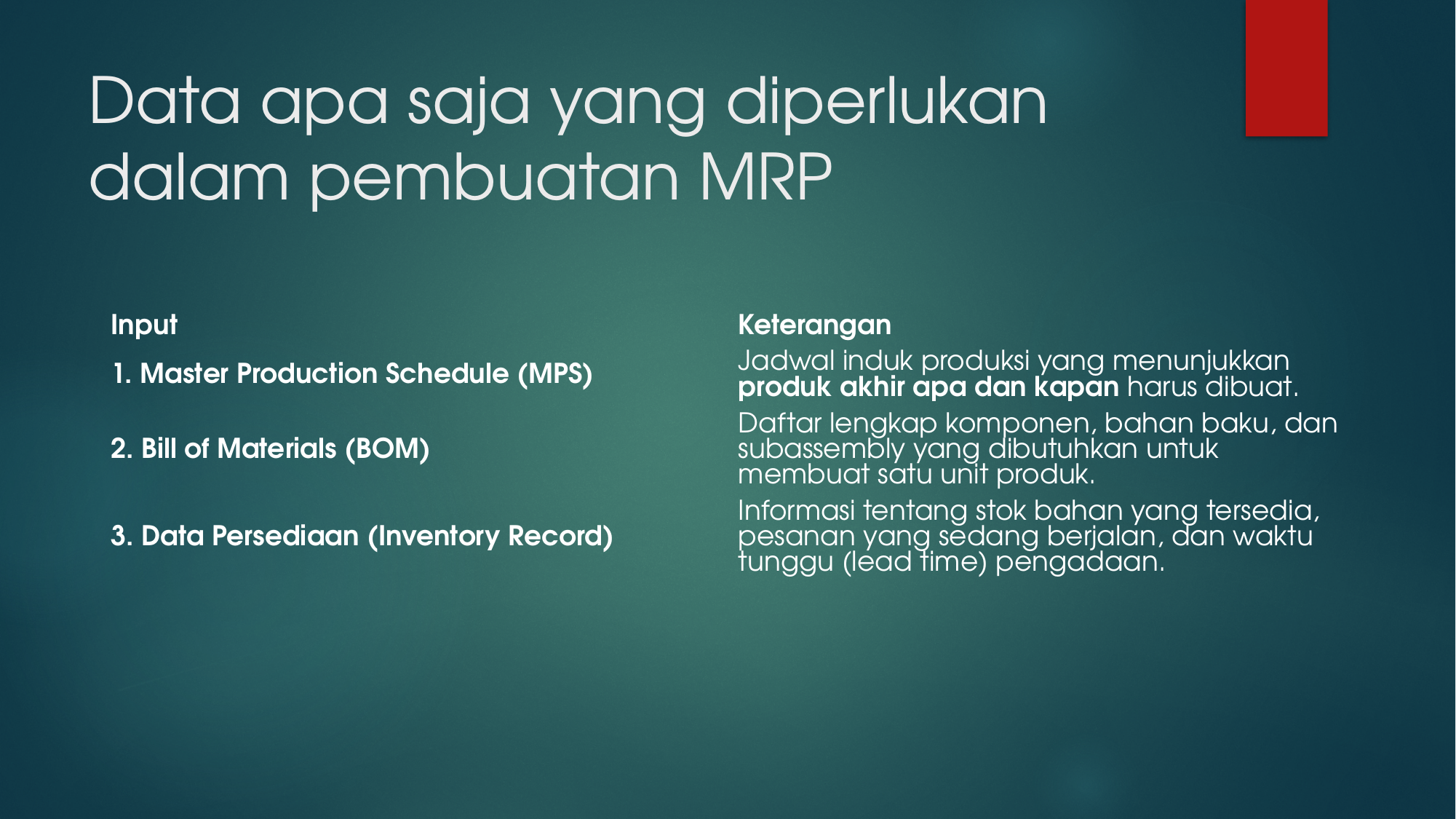

# Data apa saja yang diperlukan dalam pembuatan MRP
| Input | Keterangan |
| --- | --- |
| 1. Master Production Schedule (MPS) | Jadwal induk produksi yang menunjukkan produk akhir apa dan kapan harus dibuat. |
| 2. Bill of Materials (BOM) | Daftar lengkap komponen, bahan baku, dan subassembly yang dibutuhkan untuk membuat satu unit produk. |
| 3. Data Persediaan (Inventory Record) | Informasi tentang stok bahan yang tersedia, pesanan yang sedang berjalan, dan waktu tunggu (lead time) pengadaan. |